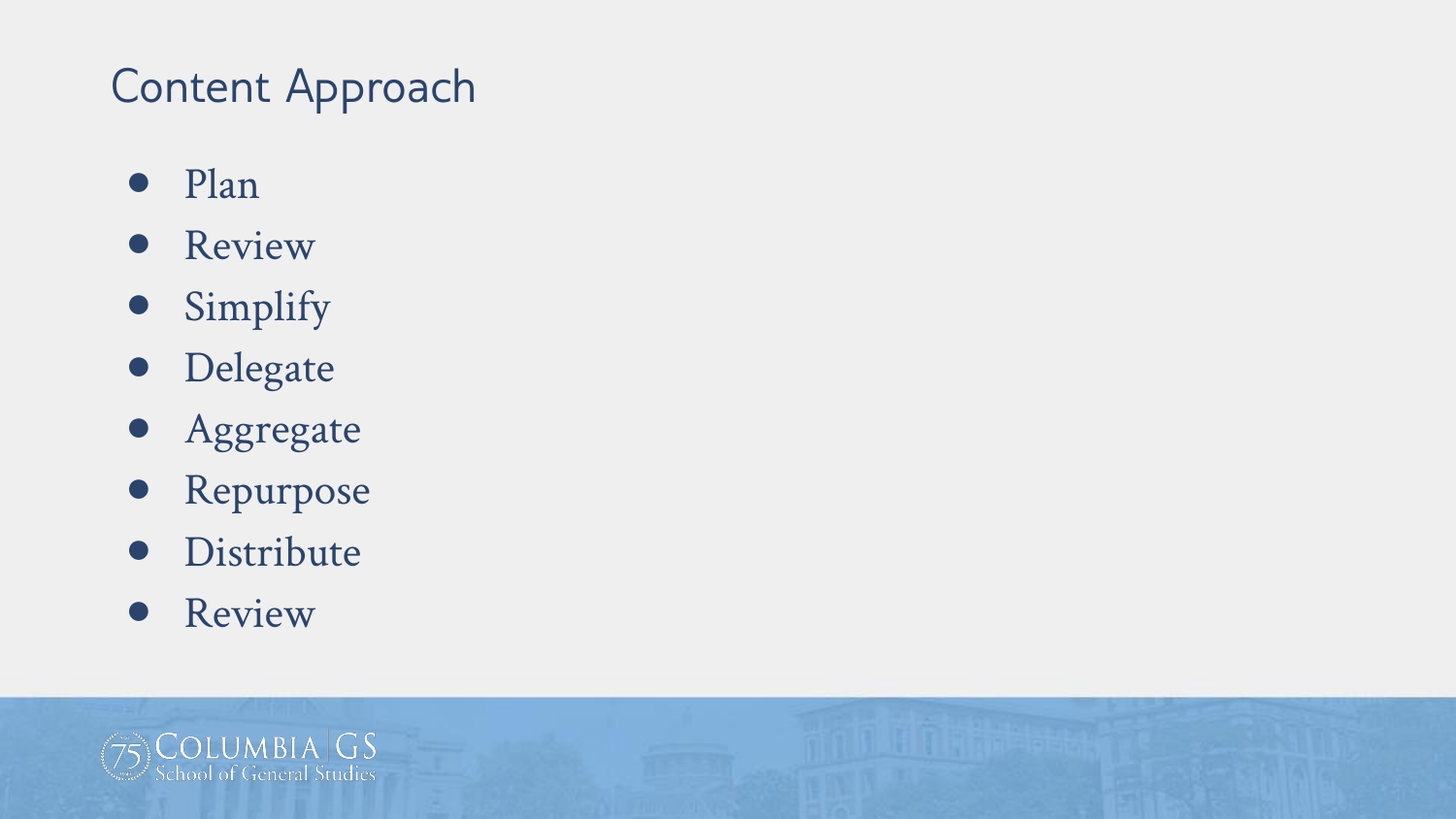

Content Approach
Plan
Review
Simplify
Delegate
Aggregate
Repurpose
Distribute
Review